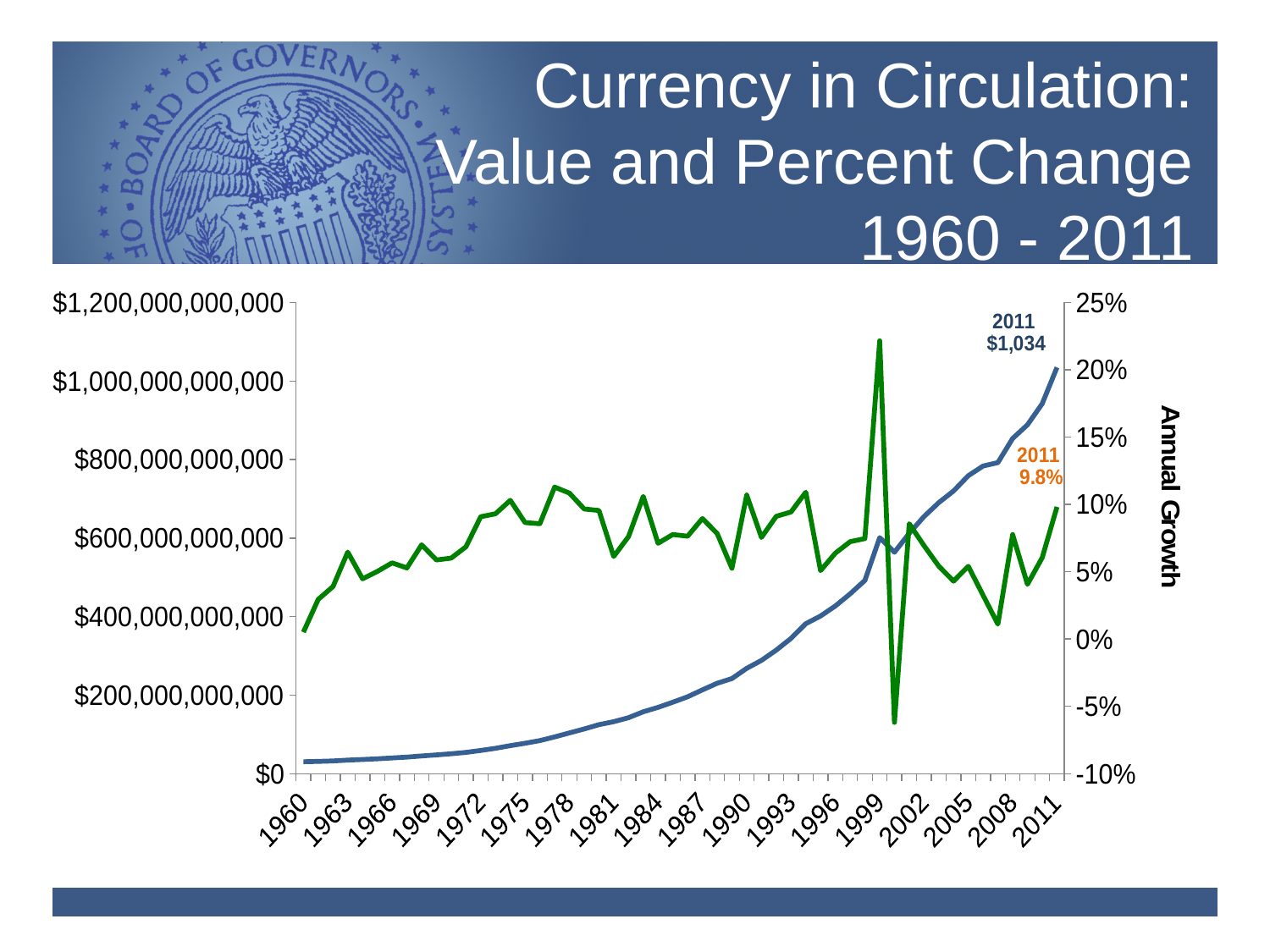

# Currency in Circulation: Value and Percent Change 1960 - 2011

### Chart

| Category |  |  |
|---|---|---|
| 1960 | 30441000000.0 | 0.005117876246450548 |
| 1961 | 31336000000.0 | 0.0294011366249467 |
| 1962 | 32558000000.0 | 0.038996681133520505 |
| 1963 | 34661000000.0 | 0.06459241968179863 |
| 1964 | 36212000000.0 | 0.04474769914312926 |
| 1965 | 38031000000.0 | 0.0502319673036562 |
| 1966 | 40184000000.0 | 0.056611711498514294 |
| 1967 | 42307000000.0 | 0.052831972924547 |
| 1968 | 45269000000.0 | 0.07001205474271388 |
| 1969 | 47929000000.0 | 0.05875985773929182 |
| 1970 | 50812000000.0 | 0.060151474055373466 |
| 1971 | 54294000000.0 | 0.06852711957805235 |
| 1972 | 59227000000.0 | 0.0908571849559805 |
| 1973 | 64738000000.0 | 0.09304877842875725 |
| 1974 | 71409000000.0 | 0.10304612437826322 |
| 1975 | 77587000000.0 | 0.08651570530325303 |
| 1976 | 84234000000.0 | 0.08567156869063108 |
| 1977 | 93742000000.0 | 0.11287603580501937 |
| 1978 | 103906000000.0 | 0.10842525228819522 |
| 1979 | 113943000000.0 | 0.09659692414297538 |
| 1980 | 124826000000.0 | 0.09551266861500918 |
| 1981 | 132484000000.0 | 0.061349398362520624 |
| 1982 | 142560000000.0 | 0.07605446695450024 |
| 1983 | 157665000000.0 | 0.10595538720538711 |
| 1984 | 168887000000.0 | 0.07117622807852086 |
| 1985 | 182004000000.0 | 0.07766731601603438 |
| 1986 | 195908000000.0 | 0.07639392540823287 |
| 1987 | 213446000000.0 | 0.08952161218531152 |
| 1988 | 230191000000.0 | 0.07845075569464877 |
| 1989 | 242291000000.0 | 0.05256504381144356 |
| 1990 | 268206372114.0 | 0.10695969769409519 |
| 1991 | 288453392955.0 | 0.07549045416562317 |
| 1992 | 314751722178.0 | 0.09117011574588285 |
| 1993 | 344465026680.0 | 0.09440235718613921 |
| 1994 | 382041607121.0 | 0.10908677958737378 |
| 1995 | 401468650475.0 | 0.0508505958301213 |
| 1996 | 427091581168.0 | 0.06382299256164603 |
| 1997 | 457987756020.0 | 0.07234086602106715 |
| 1998 | 492169107308.0 | 0.07463376659900778 |
| 1999 | 601166970509.0 | 0.22146425198684616 |
| 2000 | 563947487549.0 | -0.06191205569475444 |
| 2001 | 612254764369.0 | 0.08565917551995961 |
| 2002 | 654759255419.0 | 0.06942288328912527 |
| 2003 | 690242327664.0 | 0.05419254779727134 |
| 2004 | 719923960341.0 | 0.04300175675614115 |
| 2005 | 758837955952.0 | 0.05405292469022416 |
| 2006 | 783497236940.0 | 0.03249610907649414 |
| 2007 | 792159287692.0 | 0.011055623866435438 |
| 2008 | 853647642106.0 | 0.07762119988916583 |
| 2009 | 888323195522.0 | 0.04062045240405432 |
| 2010 | 942019807834.0 | 0.060447157726694956 |
| 2011 | 1034503194382.0 | 0.09817562834548932 |